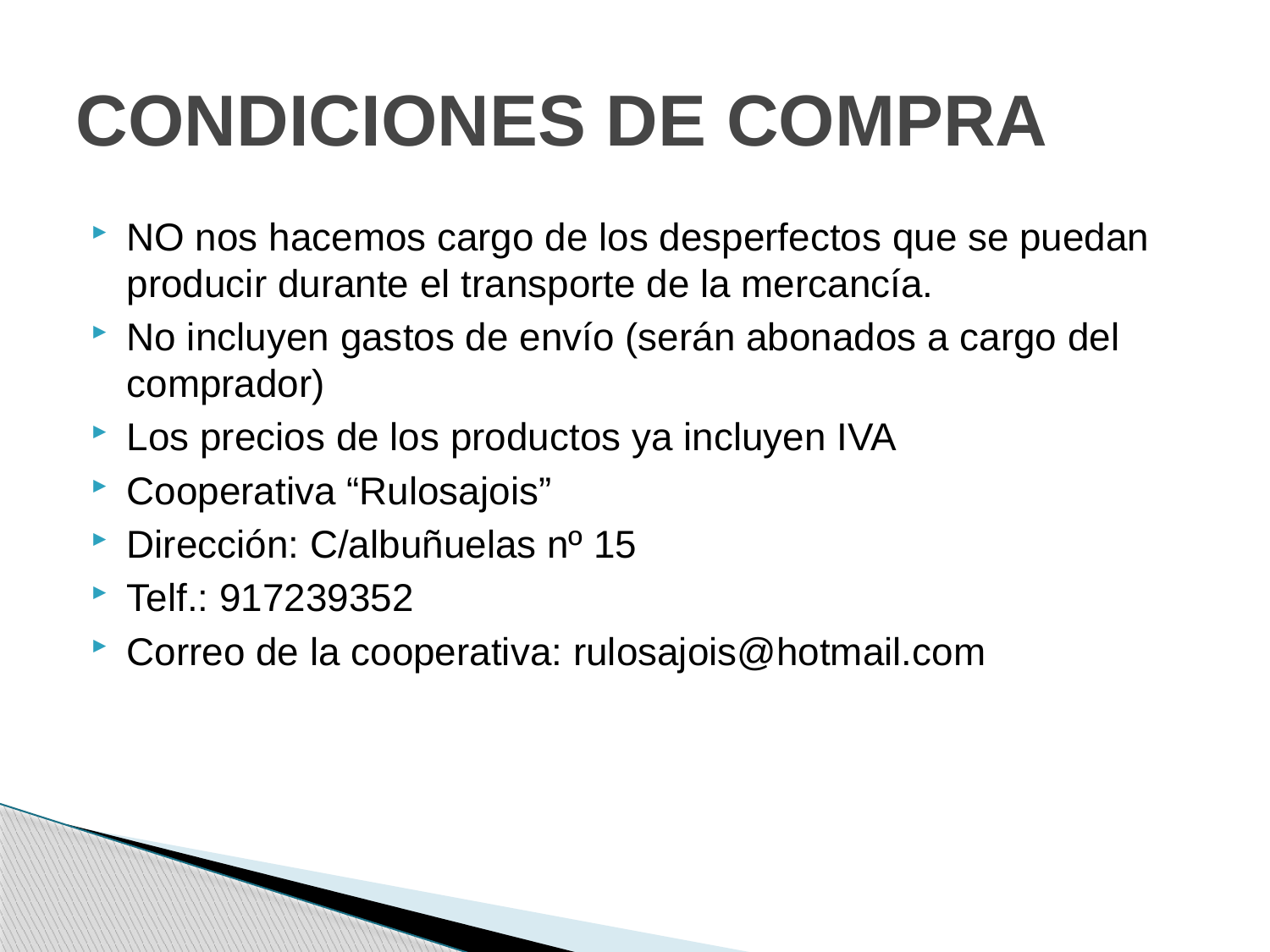

# CONDICIONES DE COMPRA
NO nos hacemos cargo de los desperfectos que se puedan producir durante el transporte de la mercancía.
No incluyen gastos de envío (serán abonados a cargo del comprador)
Los precios de los productos ya incluyen IVA
Cooperativa “Rulosajois”
Dirección: C/albuñuelas nº 15
Telf.: 917239352
Correo de la cooperativa: rulosajois@hotmail.com